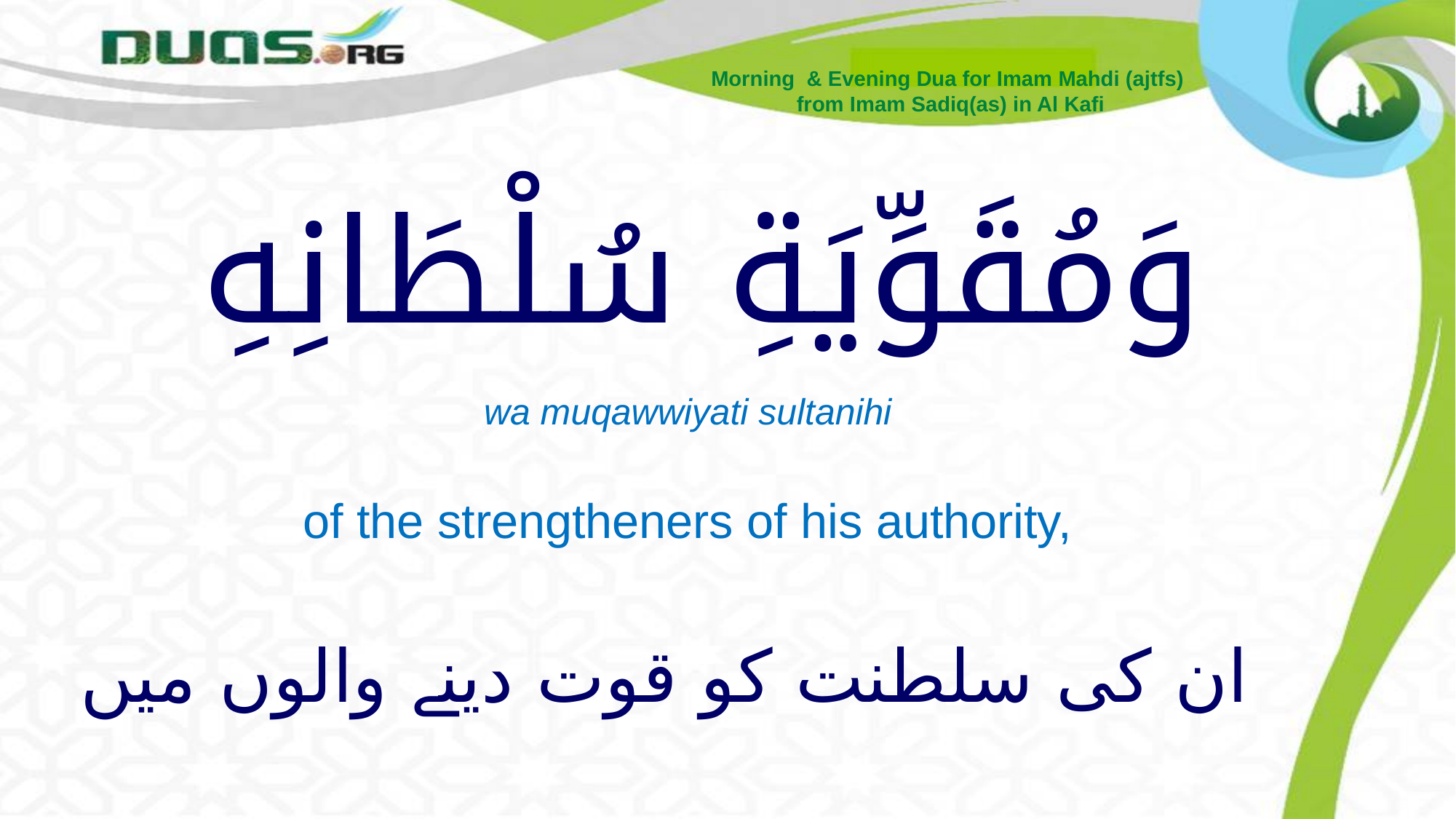

Morning  & Evening Dua for Imam Mahdi (ajtfs)
from Imam Sadiq(as) in Al Kafi
# وَمُقَوِّيَةِ سُلْطَانِهِ

wa muqawwiyati sultanihi

of the strengtheners of his authority,
ان کی سلطنت کو قوت دینے والوں میں